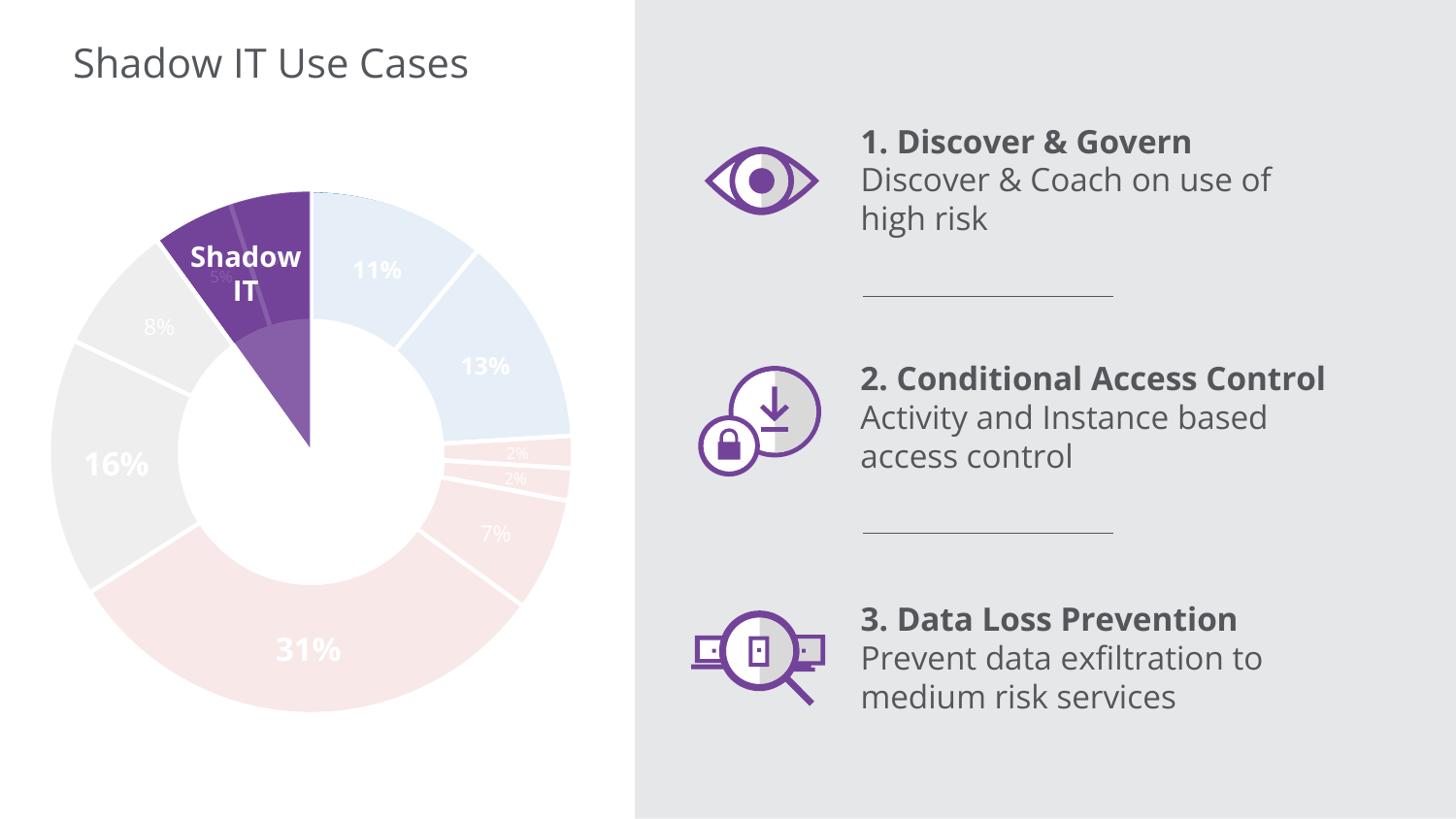

# Shadow IT Use Cases
1. Discover & Govern
Discover & Coach on use of high risk

Shadow
IT

5%
11%
5%
8%
13%
2%
16%
2%
7%
31%
2. Conditional Access Control
Activity and Instance based access control

3. Data Loss Prevention
Prevent data exfiltration to medium risk services